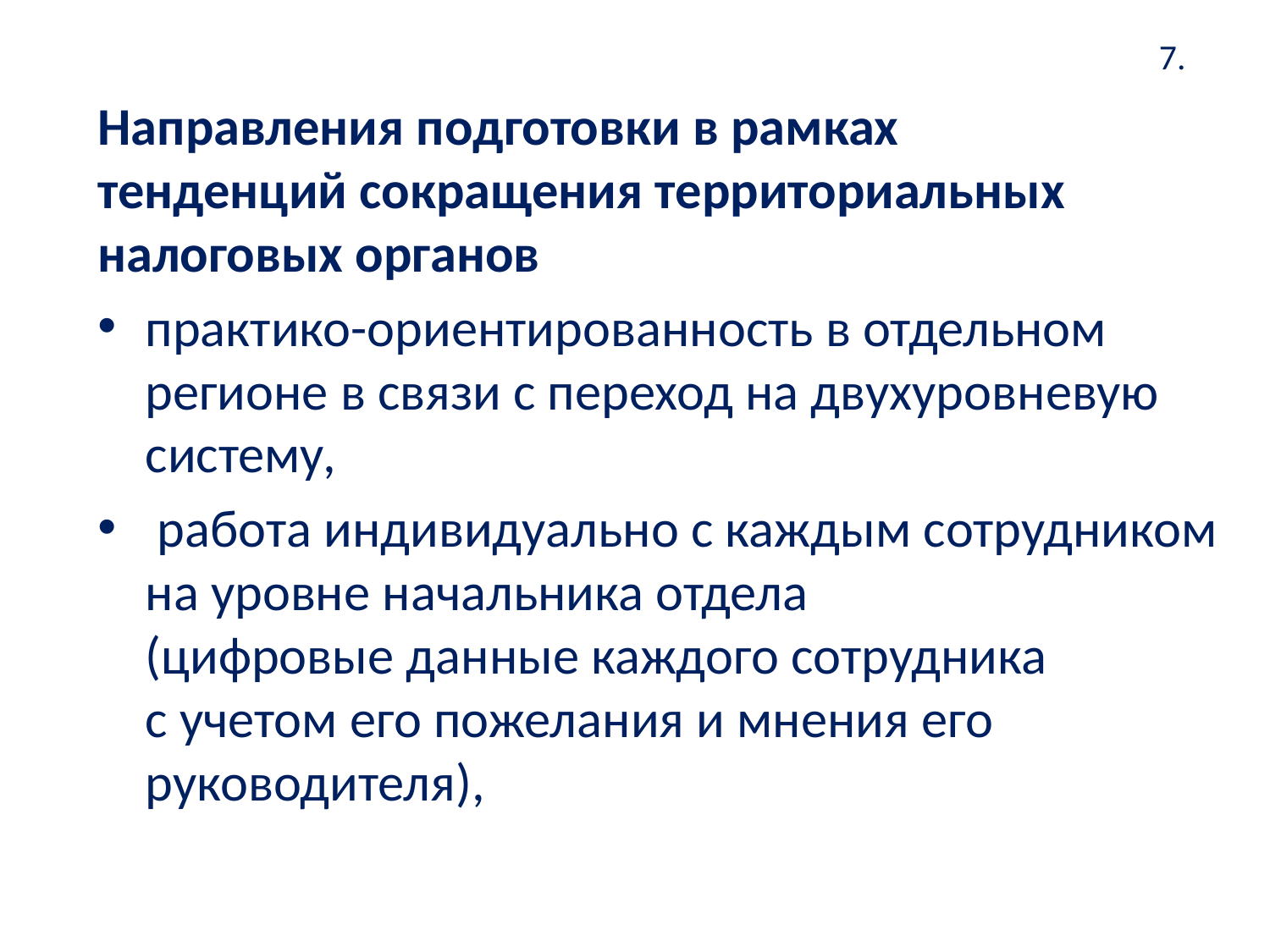

# 7.
Направления подготовки в рамках                  тенденций сокращения территориальных налоговых органов
практико-ориентированность в отдельном регионе в связи с переход на двухуровневую систему,
 работа индивидуально с каждым сотрудником на уровне начальника отдела                      (цифровые данные каждого сотрудника              с учетом его пожелания и мнения его руководителя),